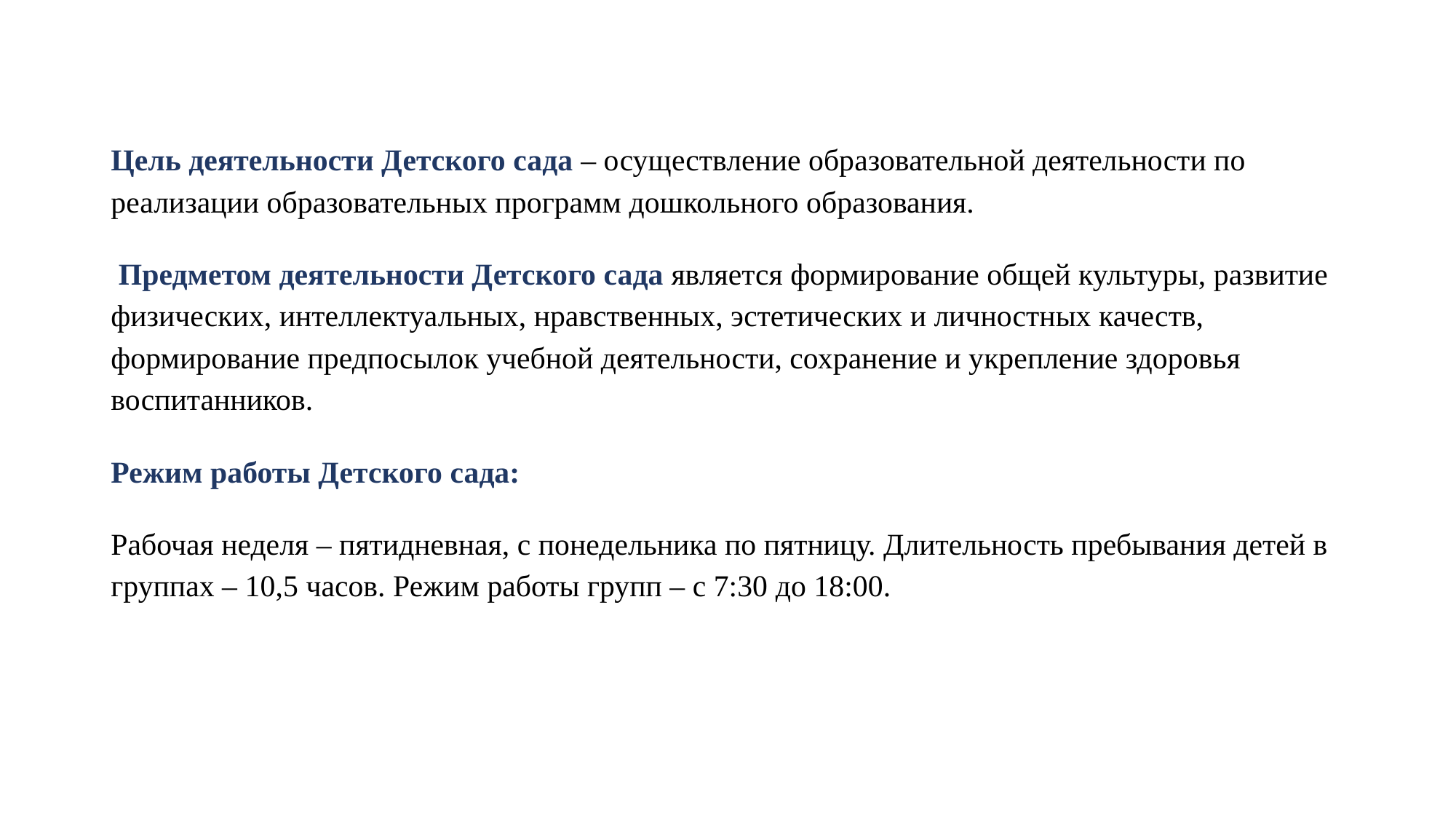

Цель деятельности Детского сада – осуществление образовательной деятельности по реализации образовательных программ дошкольного образования.
 Предметом деятельности Детского сада является формирование общей культуры, развитие физических, интеллектуальных, нравственных, эстетических и личностных качеств, формирование предпосылок учебной деятельности, сохранение и укрепление здоровья воспитанников.
Режим работы Детского сада:
Рабочая неделя – пятидневная, с понедельника по пятницу. Длительность пребывания детей в группах – 10,5 часов. Режим работы групп – с 7:30 до 18:00.